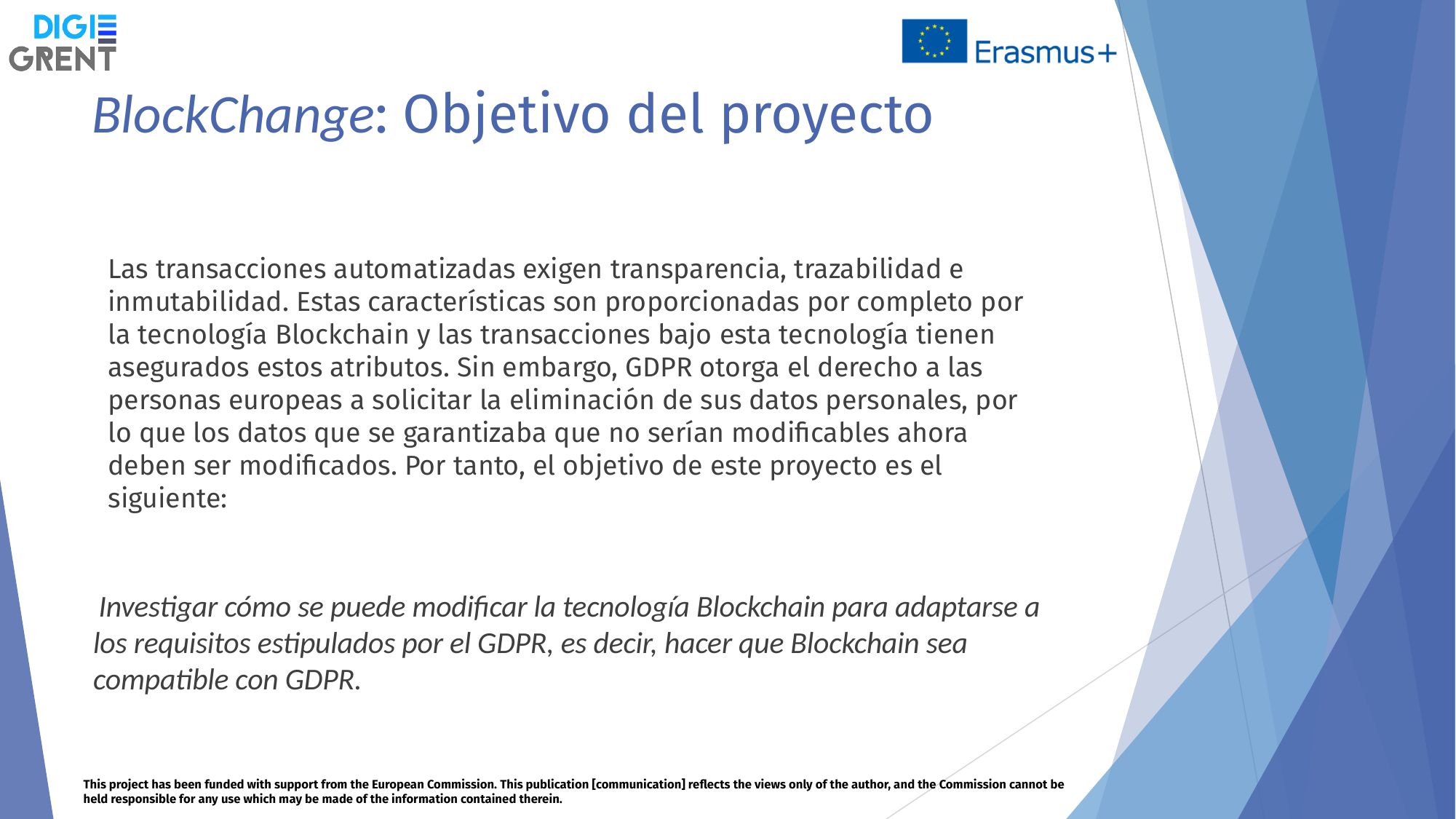

# BlockChange: Objetivo del proyecto
Las transacciones automatizadas exigen transparencia, trazabilidad e inmutabilidad. Estas características son proporcionadas por completo por la tecnología Blockchain y las transacciones bajo esta tecnología tienen asegurados estos atributos. Sin embargo, GDPR otorga el derecho a las personas europeas a solicitar la eliminación de sus datos personales, por lo que los datos que se garantizaba que no serían modificables ahora deben ser modificados. Por tanto, el objetivo de este proyecto es el siguiente:

 Investigar cómo se puede modificar la tecnología Blockchain para adaptarse a los requisitos estipulados por el GDPR, es decir, hacer que Blockchain sea compatible con GDPR.